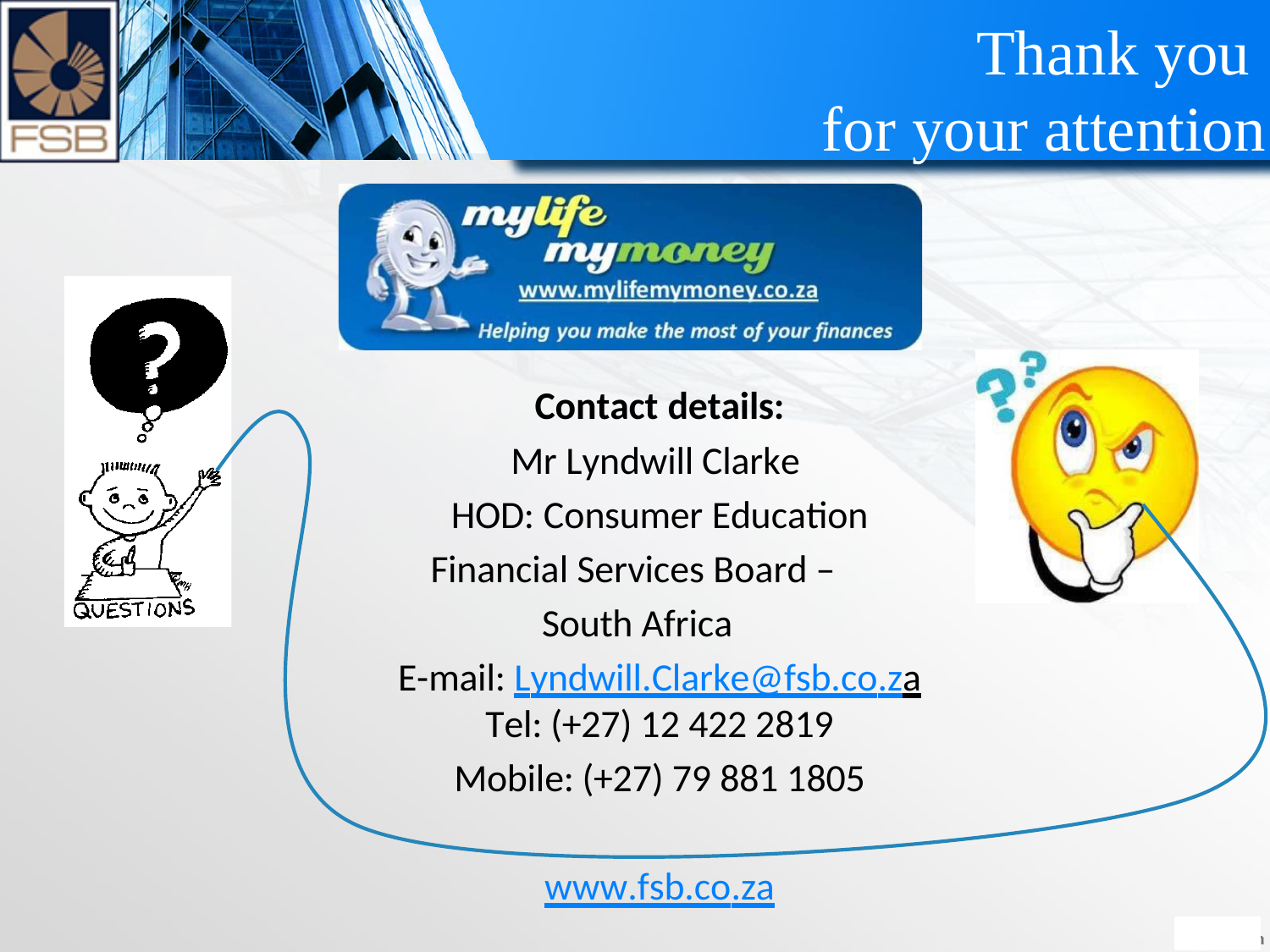

# Thank you for your attention

Contact details:
Mr Lyndwill Clarke
HOD: Consumer Education
Financial Services Board –
 South Africa
E-mail: Lyndwill.Clarke@fsb.co.za Tel: (+27) 12 422 2819
Mobile: (+27) 79 881 1805

www.fsb.co.za